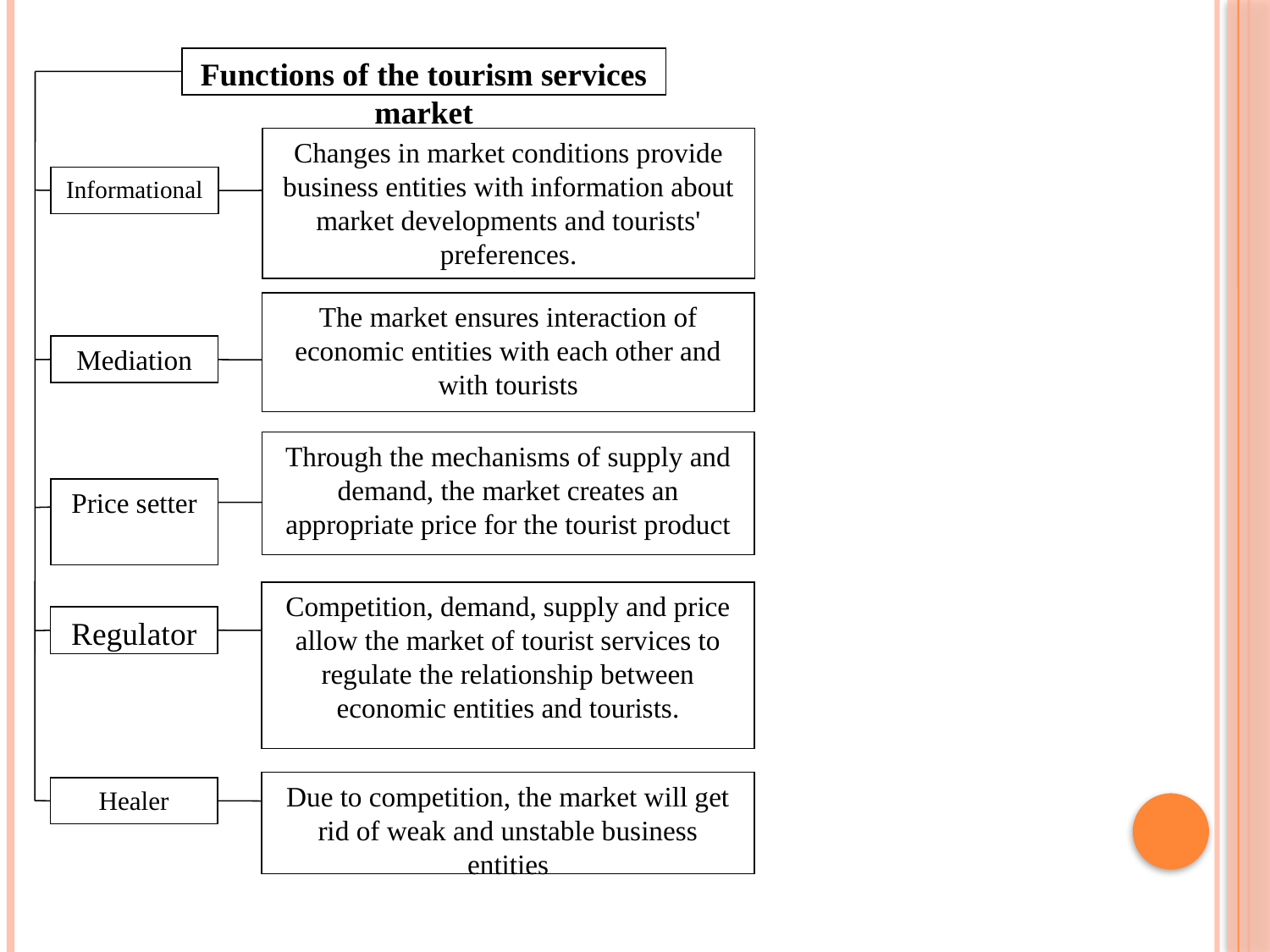

Functions of the tourism services market

Changes in market conditions provide business entities with information about market developments and tourists' preferences.
Informational

The market ensures interaction of economic entities with each other and with tourists
Mediation

Through the mechanisms of supply and demand, the market creates an appropriate price for the tourist product
Price setter

Competition, demand, supply and price allow the market of tourist services to regulate the relationship between economic entities and tourists.
Regulator

Due to competition, the market will get rid of weak and unstable business entities
Healer